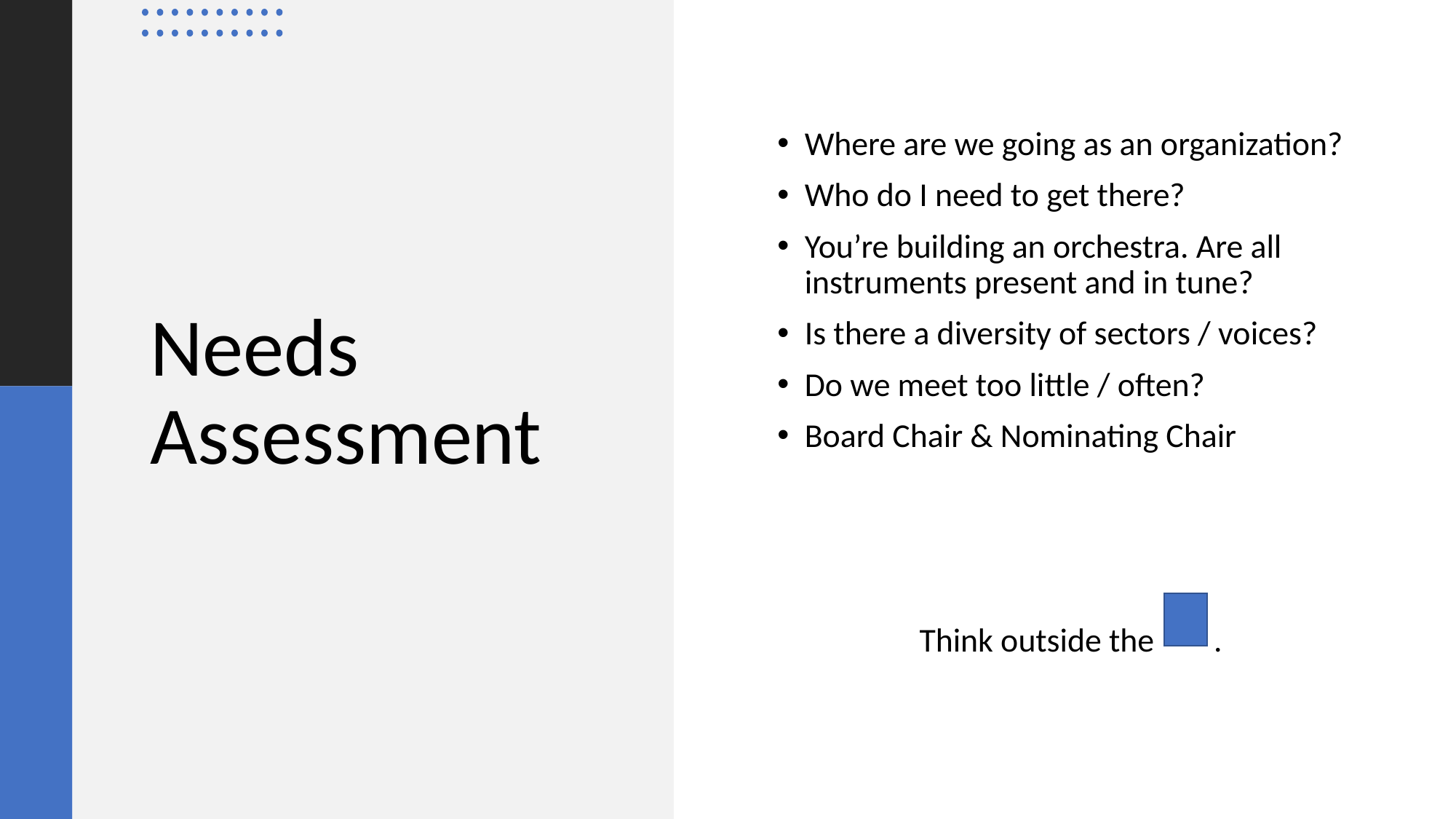

Where are we going as an organization?
Who do I need to get there?
You’re building an orchestra. Are all instruments present and in tune?
Is there a diversity of sectors / voices?
Do we meet too little / often?
Board Chair & Nominating Chair

Think outside the        .
# Needs Assessment